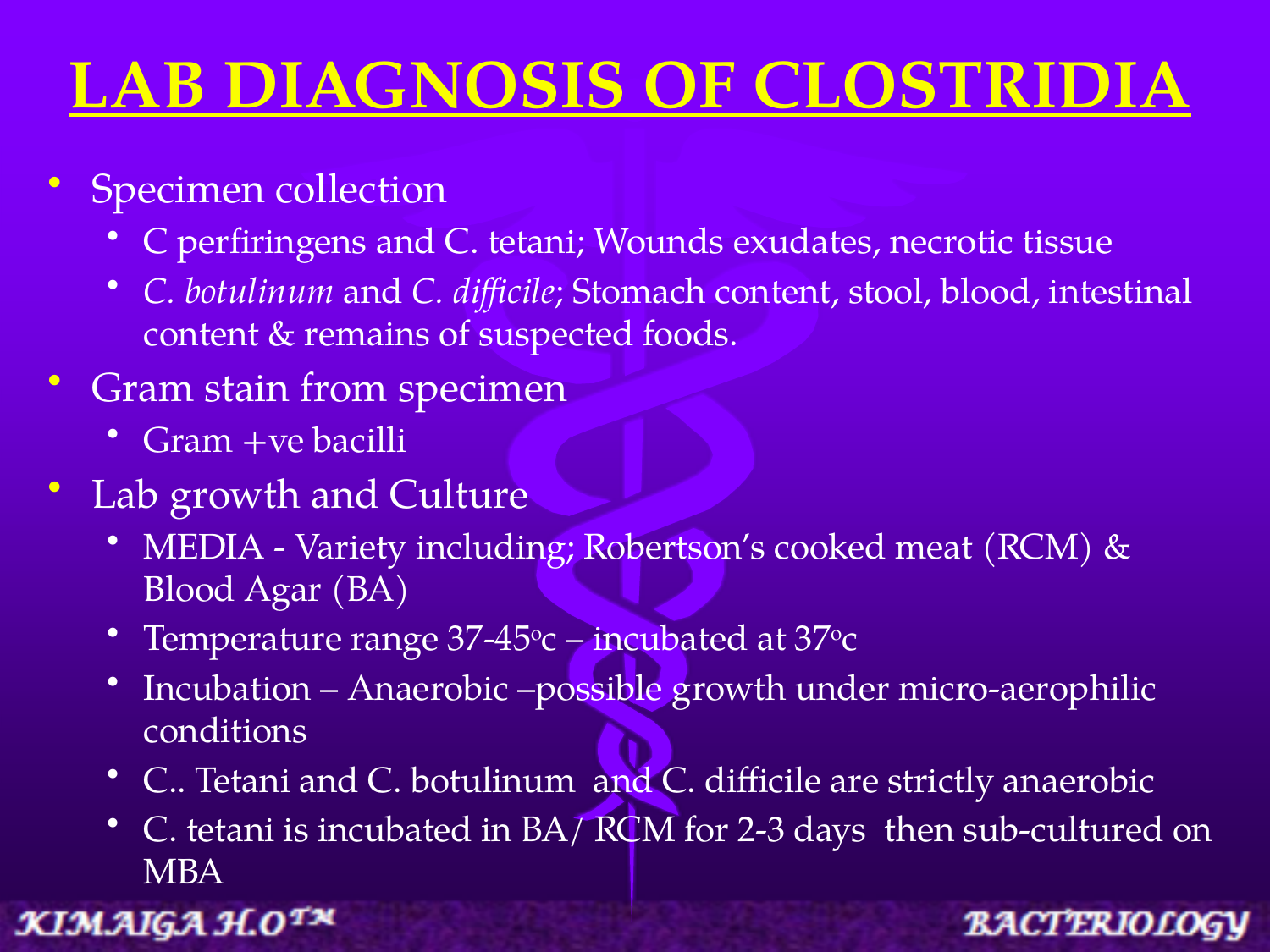

# LAB DIAGNOSIS OF CLOSTRIDIA
Specimen collection
C perfiringens and C. tetani; Wounds exudates, necrotic tissue
C. botulinum and C. difficile; Stomach content, stool, blood, intestinal content & remains of suspected foods.
Gram stain from specimen
Gram +ve bacilli
Lab growth and Culture
MEDIA - Variety including; Robertson’s cooked meat (RCM) & Blood Agar (BA)
Temperature range 37-45oc – incubated at 37oc
Incubation – Anaerobic –possible growth under micro-aerophilic conditions
C.. Tetani and C. botulinum  and C. difficile are strictly anaerobic
C. tetani is incubated in BA/ RCM for 2-3 days  then sub-cultured on MBA